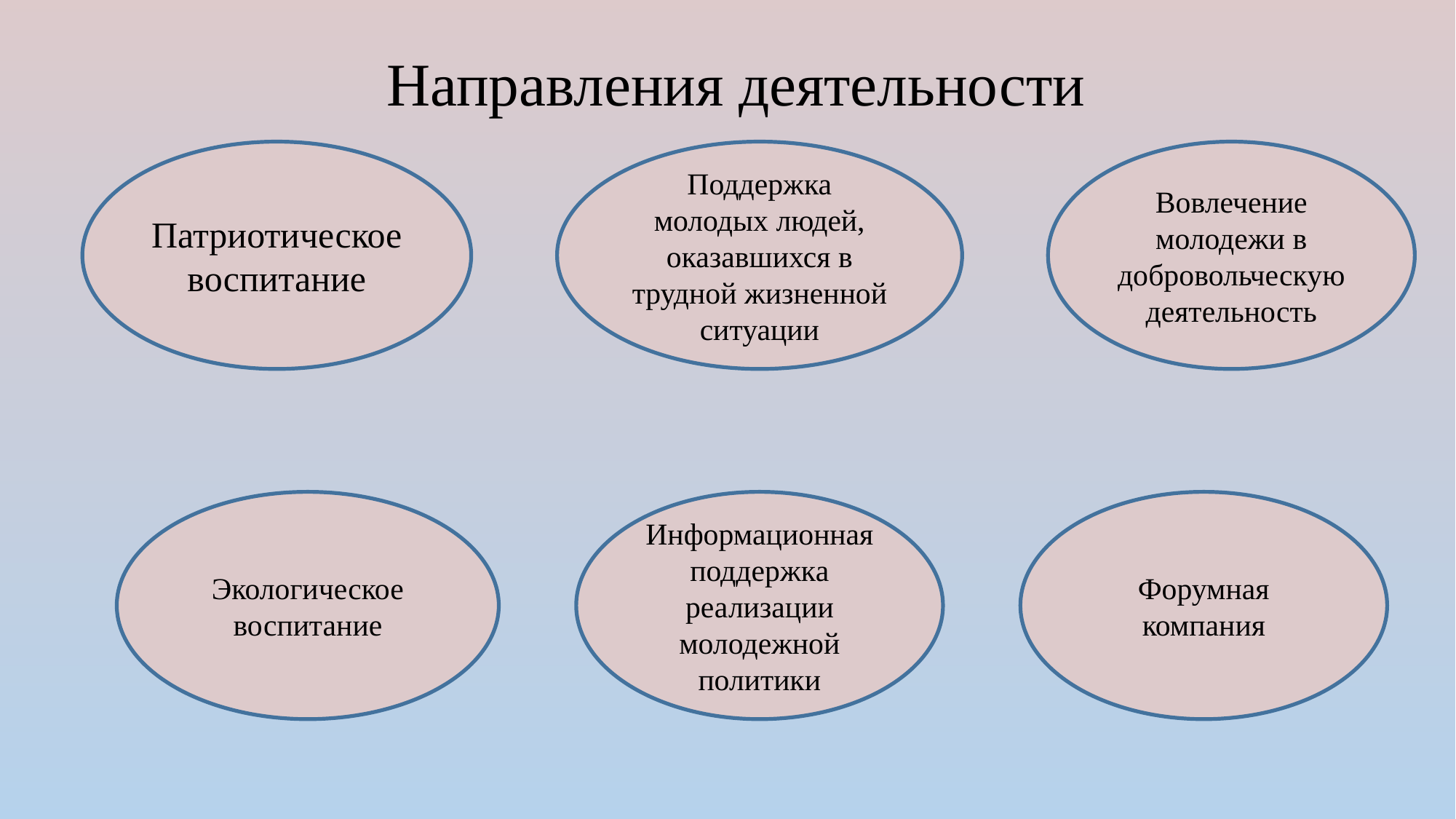

# Направления деятельности
Патриотическое воспитание
Поддержка молодых людей, оказавшихся в трудной жизненной ситуации
Вовлечение молодежи в добровольческую деятельность
Экологическое воспитание
Информационная поддержка реализации молодежной политики
Форумная компания